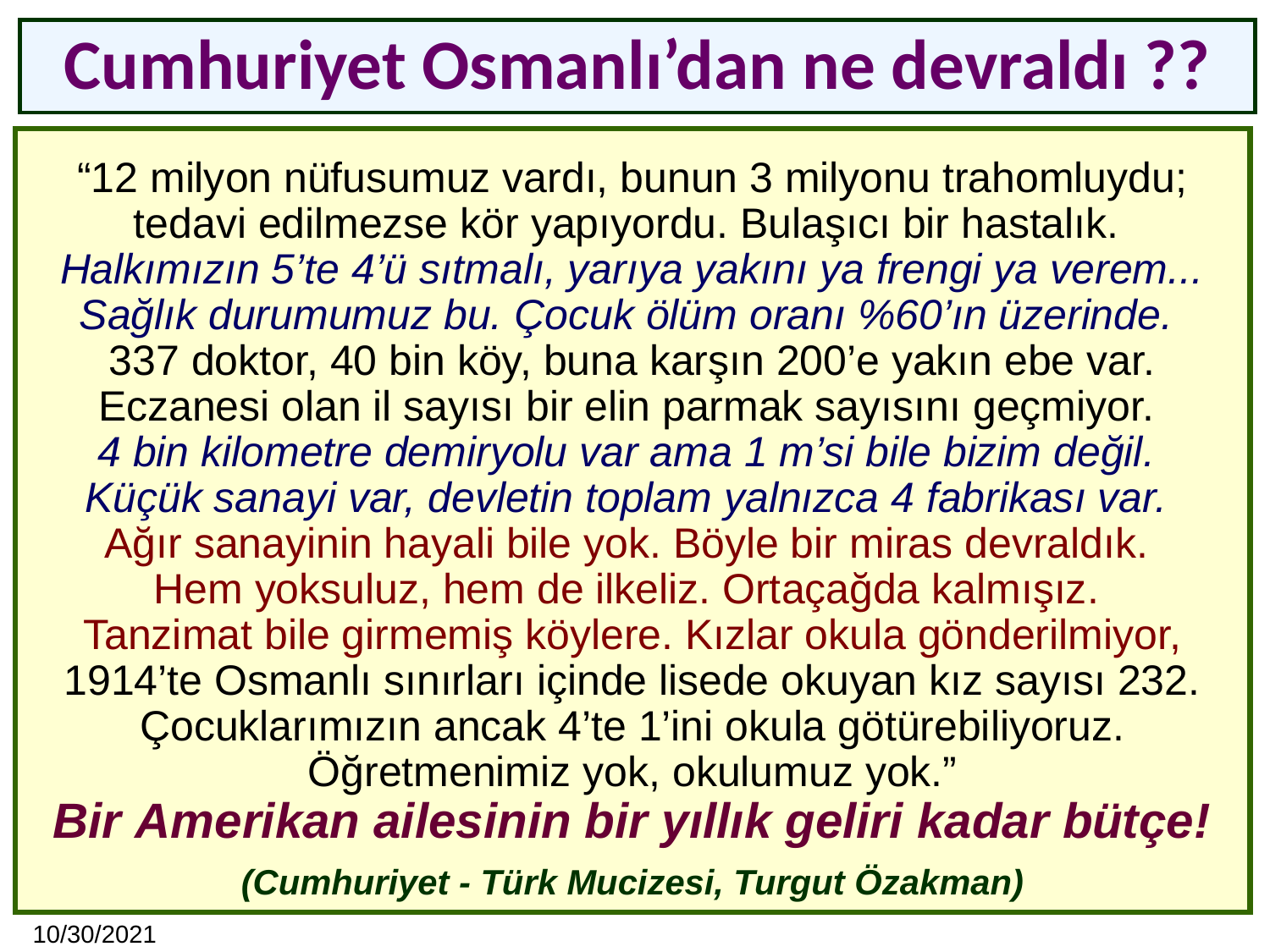

Cumhuriyet Osmanlı’dan ne devraldı ??
“12 milyon nüfusumuz vardı, bunun 3 milyonu trahomluydu; tedavi edilmezse kör yapıyordu. Bulaşıcı bir hastalık.
Halkımızın 5’te 4’ü sıtmalı, yarıya yakını ya frengi ya verem... Sağlık durumumuz bu. Çocuk ölüm oranı %60’ın üzerinde.
337 doktor, 40 bin köy, buna karşın 200’e yakın ebe var. Eczanesi olan il sayısı bir elin parmak sayısını geçmiyor.
4 bin kilometre demiryolu var ama 1 m’si bile bizim değil.
Küçük sanayi var, devletin toplam yalnızca 4 fabrikası var.
Ağır sanayinin hayali bile yok. Böyle bir miras devraldık.
Hem yoksuluz, hem de ilkeliz. Ortaçağda kalmışız.
Tanzimat bile girmemiş köylere. Kızlar okula gönderilmiyor, 1914’te Osmanlı sınırları içinde lisede okuyan kız sayısı 232. Çocuklarımızın ancak 4’te 1’ini okula götürebiliyoruz. Öğretmenimiz yok, okulumuz yok.”
Bir Amerikan ailesinin bir yıllık geliri kadar bütçe!
(Cumhuriyet - Türk Mucizesi, Turgut Özakman)
10/30/2021
10